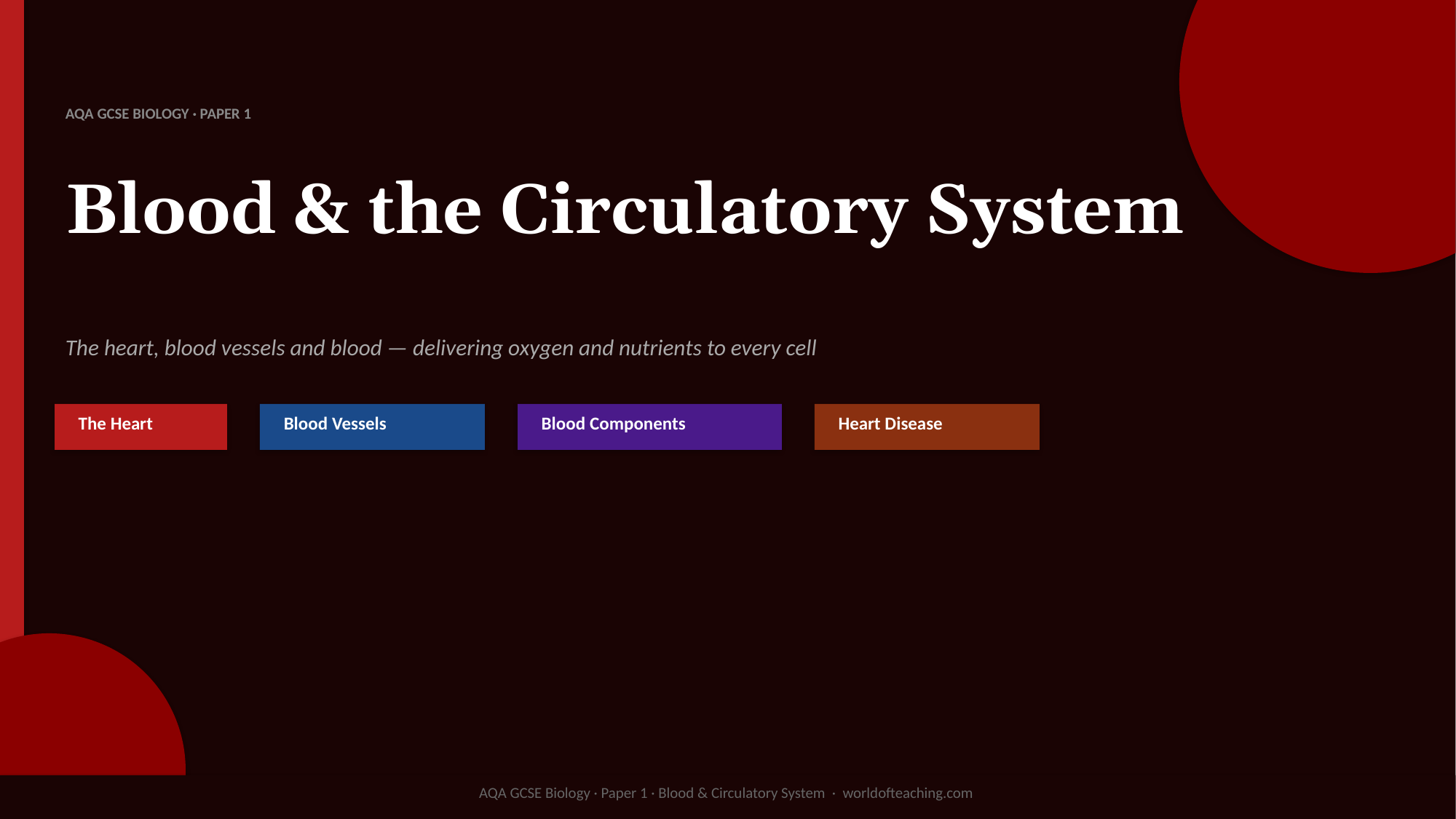

AQA GCSE BIOLOGY · PAPER 1
Blood & the Circulatory System
The heart, blood vessels and blood — delivering oxygen and nutrients to every cell

The Heart
Blood Vessels
Blood Components
Heart Disease

AQA GCSE Biology · Paper 1 · Blood & Circulatory System  ·  worldofteaching.com